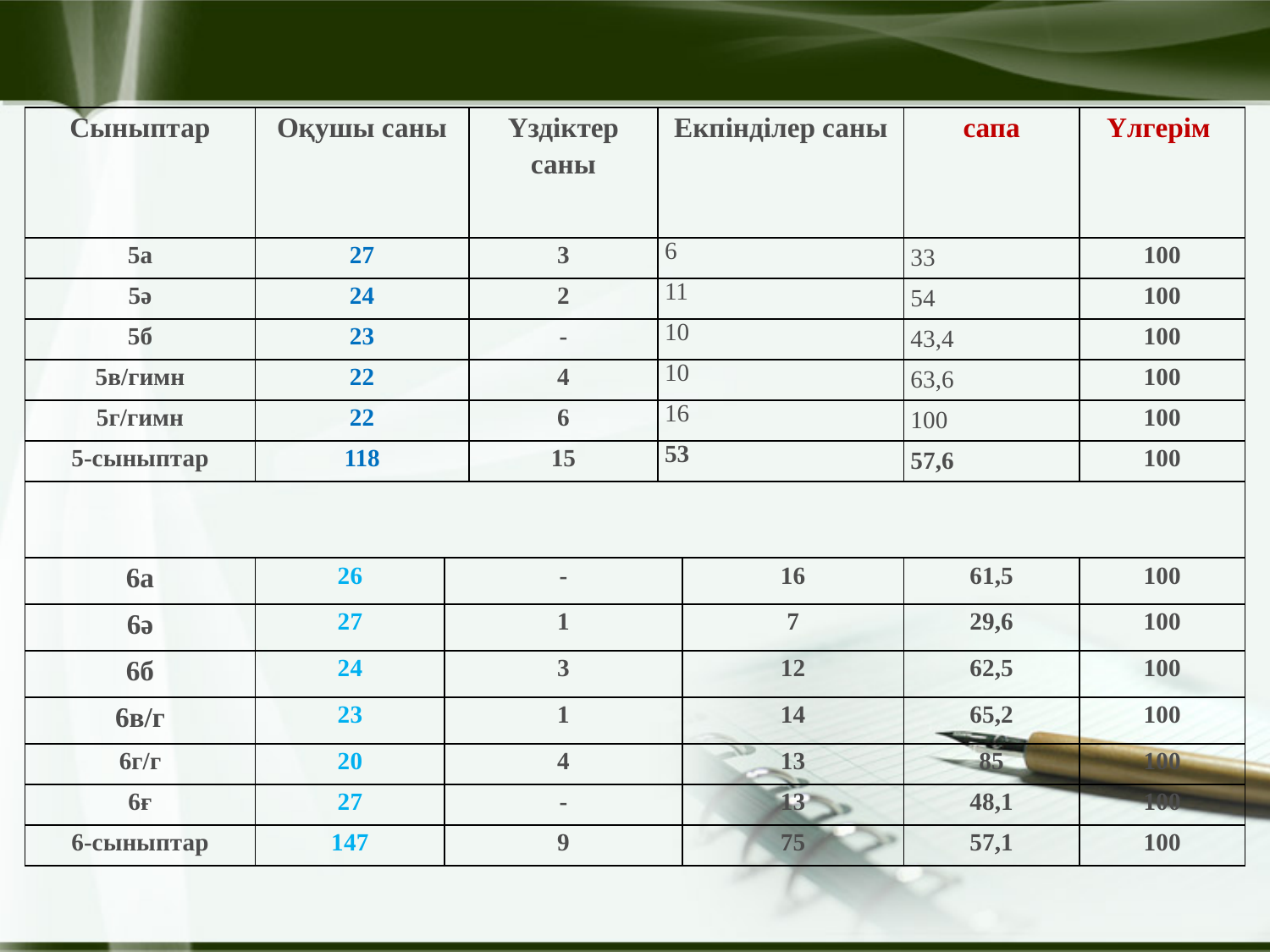

| Сыныптар | Оқушы саны |  | Үздіктер саны | Екпінділер саны |  | сапа | Үлгерім |
| --- | --- | --- | --- | --- | --- | --- | --- |
| 5а | 27 |  | 3 | 6 |  | 33 | 100 |
| 5ә | 24 |  | 2 | 11 |  | 54 | 100 |
| 5б | 23 |  | - | 10 |  | 43,4 | 100 |
| 5в/гимн | 22 |  | 4 | 10 |  | 63,6 | 100 |
| 5г/гимн | 22 |  | 6 | 16 |  | 100 | 100 |
| 5-сыныптар | 118 |  | 15 | 53 |  | 57,6 | 100 |
|  |  |  |  |  |  |  |  |
| 6а | 26 | - |  |  | 16 | 61,5 | 100 |
| 6ә | 27 | 1 |  |  | 7 | 29,6 | 100 |
| 6б | 24 | 3 |  |  | 12 | 62,5 | 100 |
| 6в/г | 23 | 1 |  |  | 14 | 65,2 | 100 |
| 6г/г | 20 | 4 |  |  | 13 | 85 | 100 |
| 6ғ | 27 | - |  |  | 13 | 48,1 | 100 |
| 6-сыныптар | 147 | 9 |  |  | 75 | 57,1 | 100 |